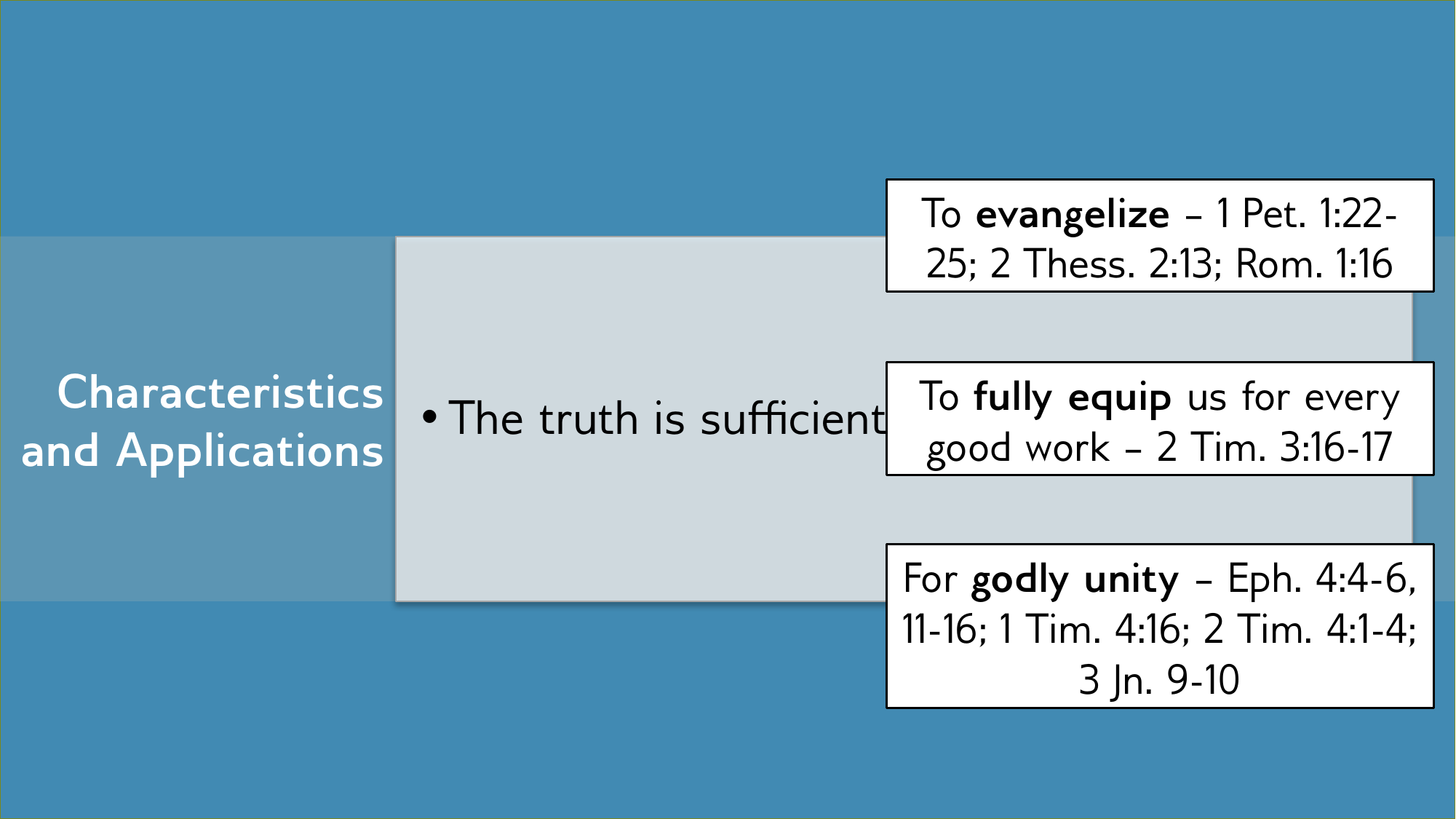

To evangelize – 1 Pet. 1:22-25; 2 Thess. 2:13; Rom. 1:16

The truth is sufficient
Characteristics and Applications
To fully equip us for every good work – 2 Tim. 3:16-17
For godly unity – Eph. 4:4-6, 11-16; 1 Tim. 4:16; 2 Tim. 4:1-4; 3 Jn. 9-10